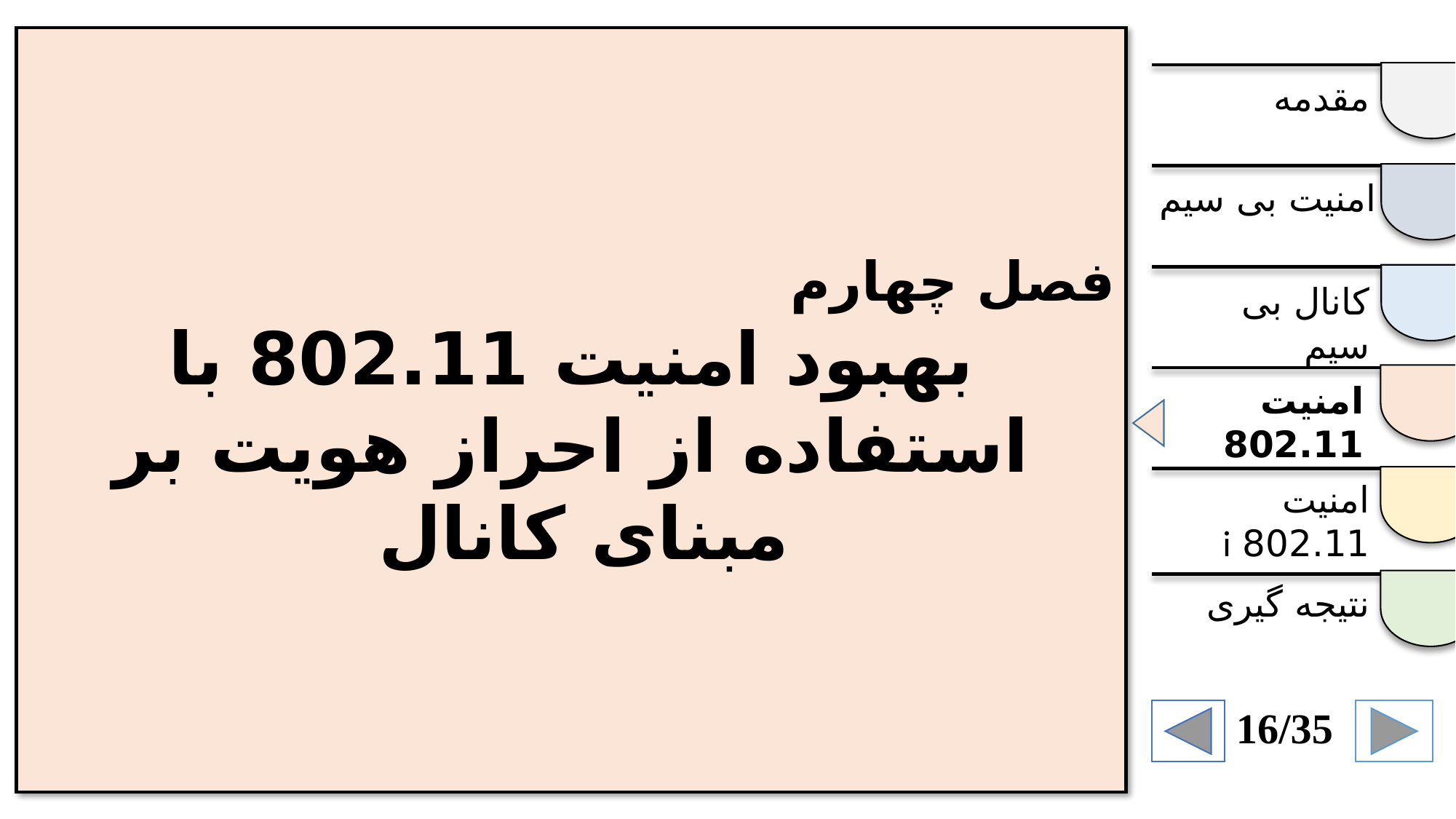

فصل چهارم
بهبود امنیت 802.11 با استفاده از احراز هویت بر مبنای کانال

مقدمه

امنیت بی سیم

کانال بی سیم

امنیت 802.11

امنیت 802.11 i

نتیجه گیری
16/35